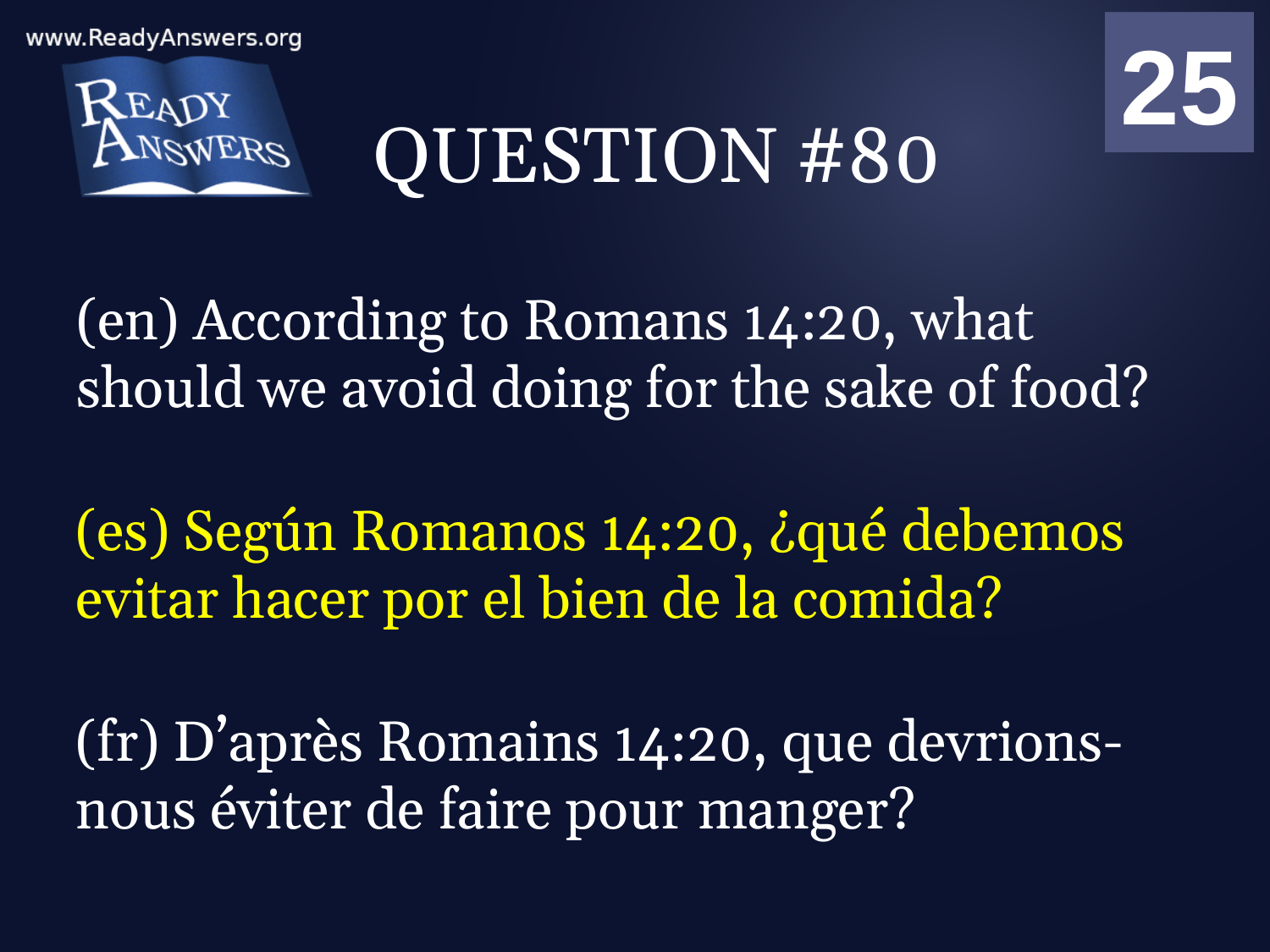

01
02
03
04
05
06
07
08
09
10
11
12
13
14
15
16
17
18
19
20
21
22
23
24
25
00
# QUESTION #80
(en) According to Romans 14:20, what should we avoid doing for the sake of food?
(es) Según Romanos 14:20, ¿qué debemos evitar hacer por el bien de la comida?
(fr) D’après Romains 14:20, que devrions-nous éviter de faire pour manger?